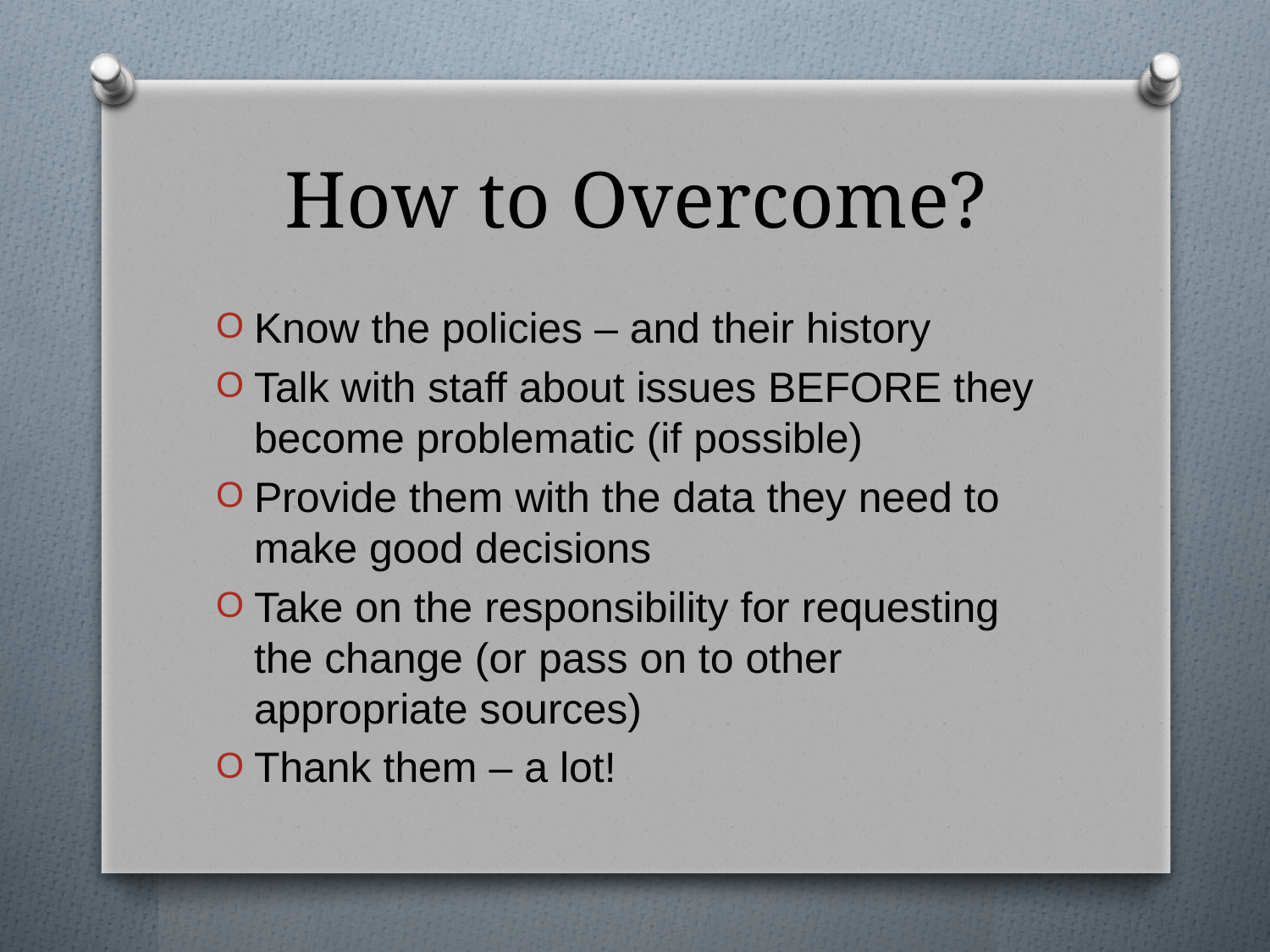

# How to Overcome?
Know the policies – and their history
Talk with staff about issues BEFORE they become problematic (if possible)
Provide them with the data they need to make good decisions
Take on the responsibility for requesting the change (or pass on to other appropriate sources)
Thank them – a lot!